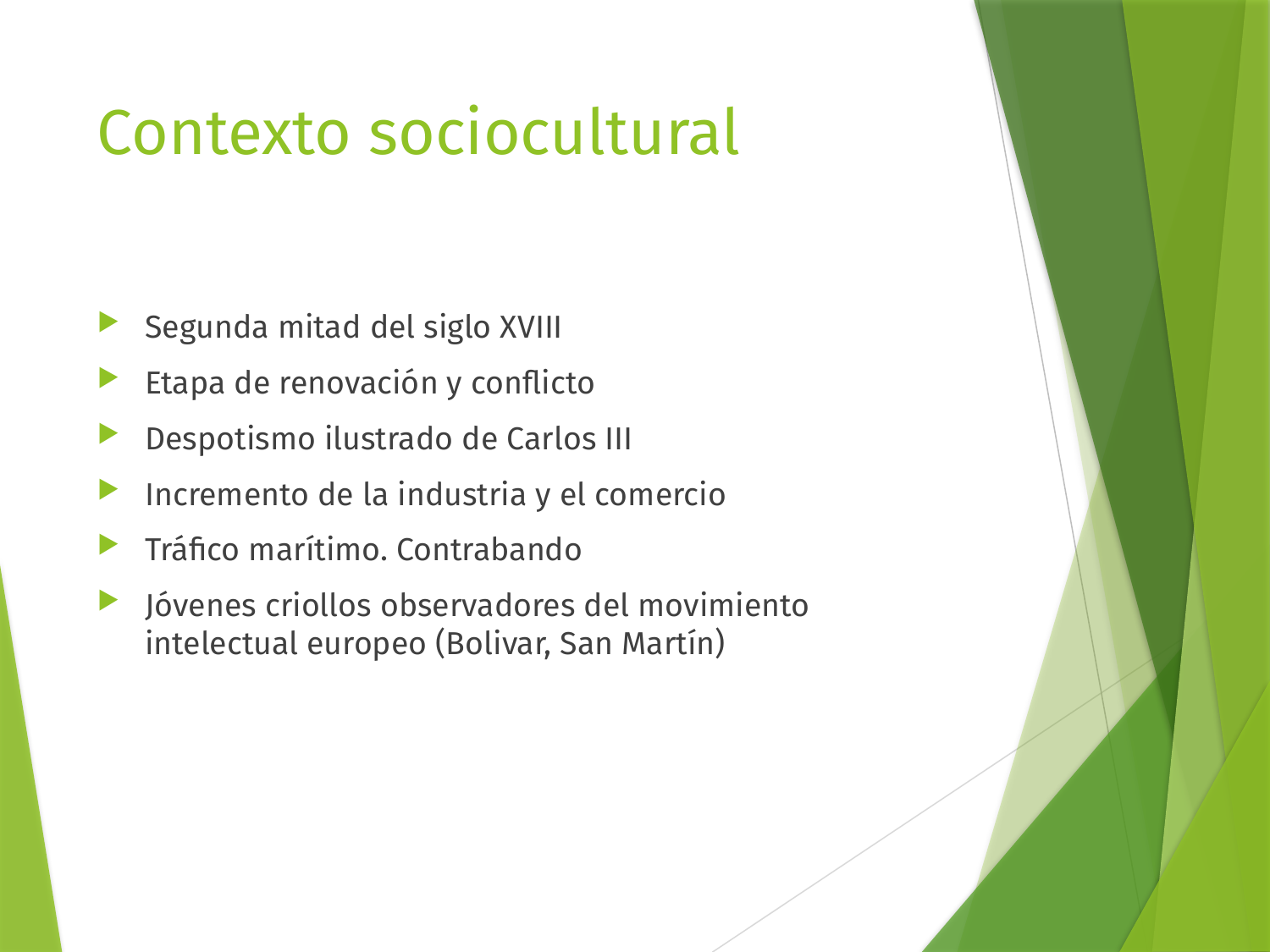

# Contexto sociocultural
Segunda mitad del siglo XVIII
Etapa de renovación y conflicto
Despotismo ilustrado de Carlos III
Incremento de la industria y el comercio
Tráfico marítimo. Contrabando
Jóvenes criollos observadores del movimiento intelectual europeo (Bolivar, San Martín)